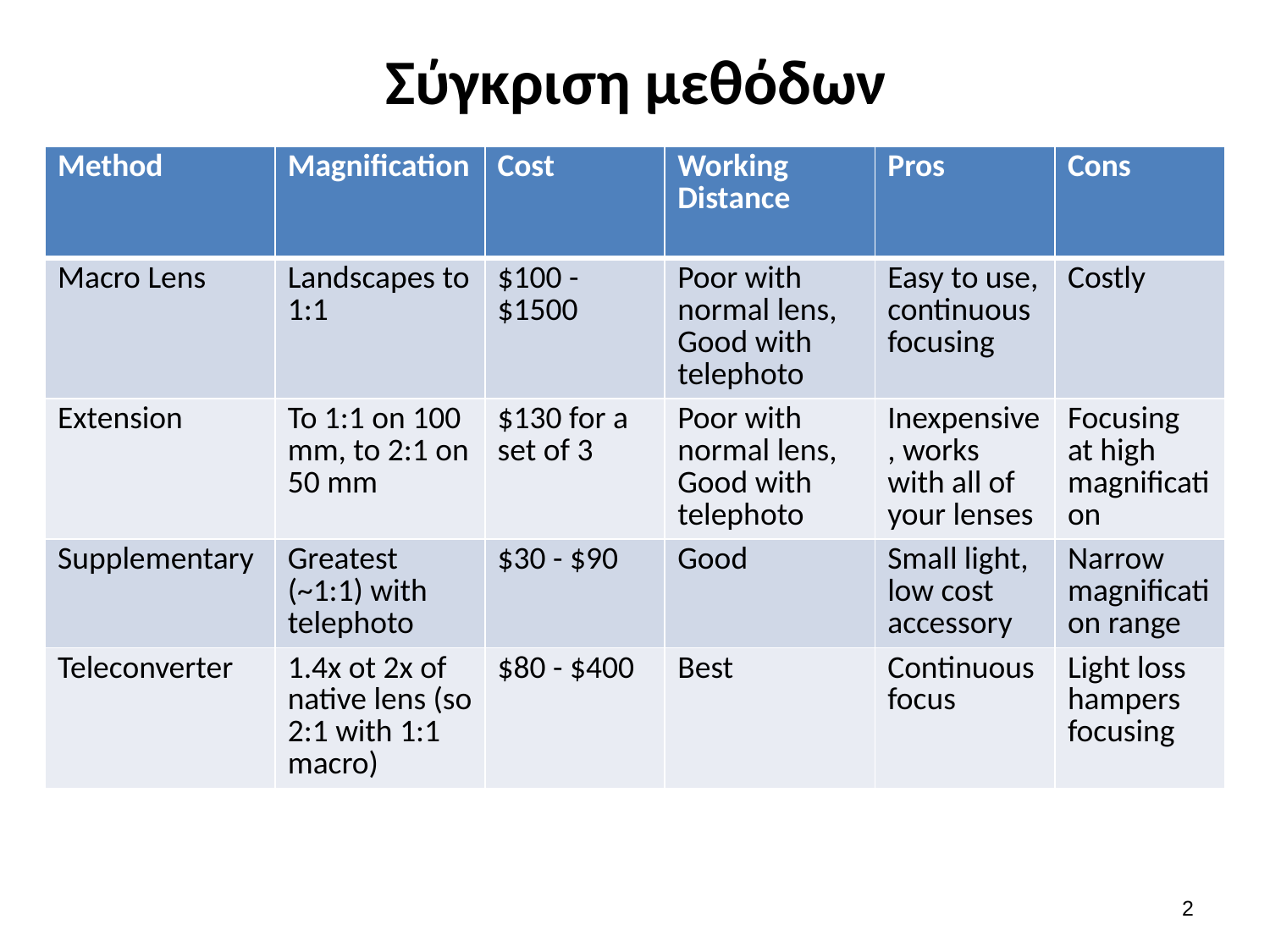

# Σύγκριση μεθόδων
| Method | Magnification | Cost | Working Distance | Pros | Cons |
| --- | --- | --- | --- | --- | --- |
| Macro Lens | Landscapes to 1:1 | $100 - $1500 | Poor with normal lens, Good with telephoto | Easy to use, continuous focusing | Costly |
| Extension | To 1:1 on 100 mm, to 2:1 on 50 mm | $130 for a set of 3 | Poor with normal lens, Good with telephoto | Inexpensive, works with all of your lenses | Focusing at high magnification |
| Supplementary | Greatest (~1:1) with telephoto | $30 - $90 | Good | Small light, low cost accessory | Narrow magnification range |
| Teleconverter | 1.4x ot 2x of native lens (so 2:1 with 1:1 macro) | $80 - $400 | Best | Continuous focus | Light loss hampers focusing |
2